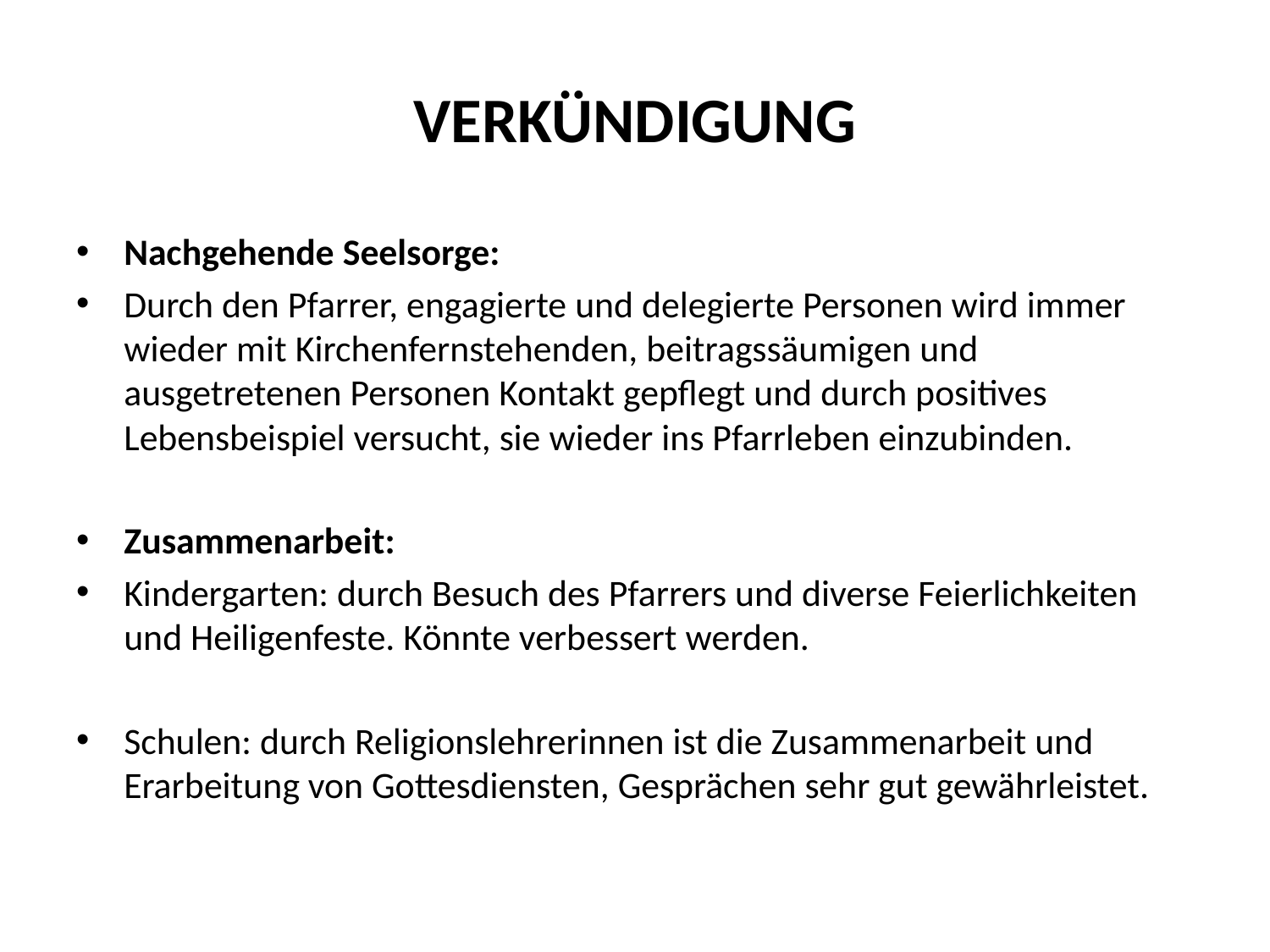

# VERKÜNDIGUNG
Nachgehende Seelsorge:
Durch den Pfarrer, engagierte und delegierte Personen wird immer wieder mit Kirchenfernstehenden, beitragssäumigen und ausgetretenen Personen Kontakt gepflegt und durch positives Lebensbeispiel versucht, sie wieder ins Pfarrleben einzubinden.

Zusammenarbeit:
Kindergarten: durch Besuch des Pfarrers und diverse Feierlichkeiten und Heiligenfeste. Könnte verbessert werden.

Schulen: durch Religionslehrerinnen ist die Zusammenarbeit und Erarbeitung von Gottesdiensten, Gesprächen sehr gut gewährleistet.